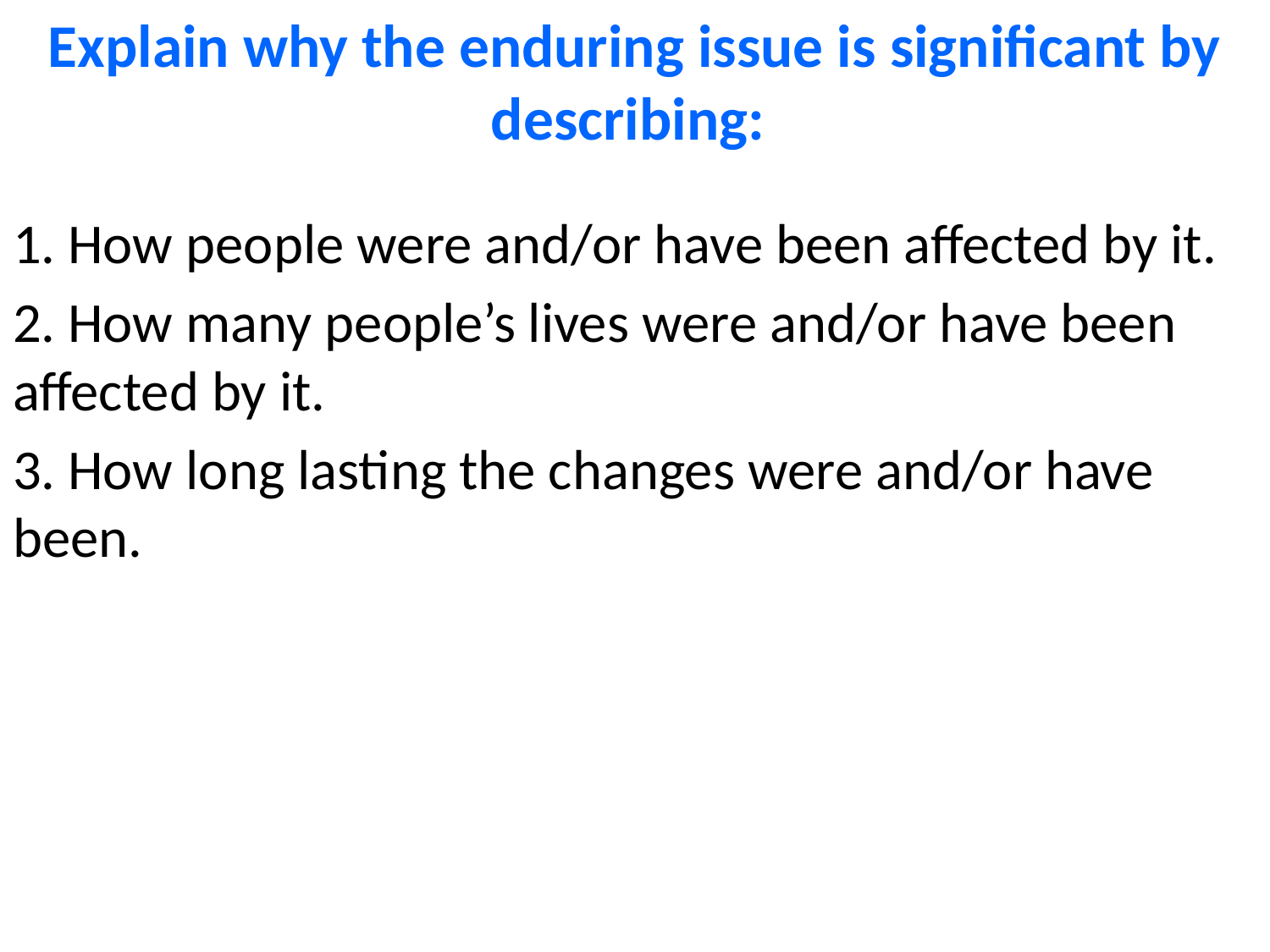

# Explain why the enduring issue is significant by describing:
1. How people were and/or have been affected by it.
2. How many people’s lives were and/or have been affected by it.
3. How long lasting the changes were and/or have been.